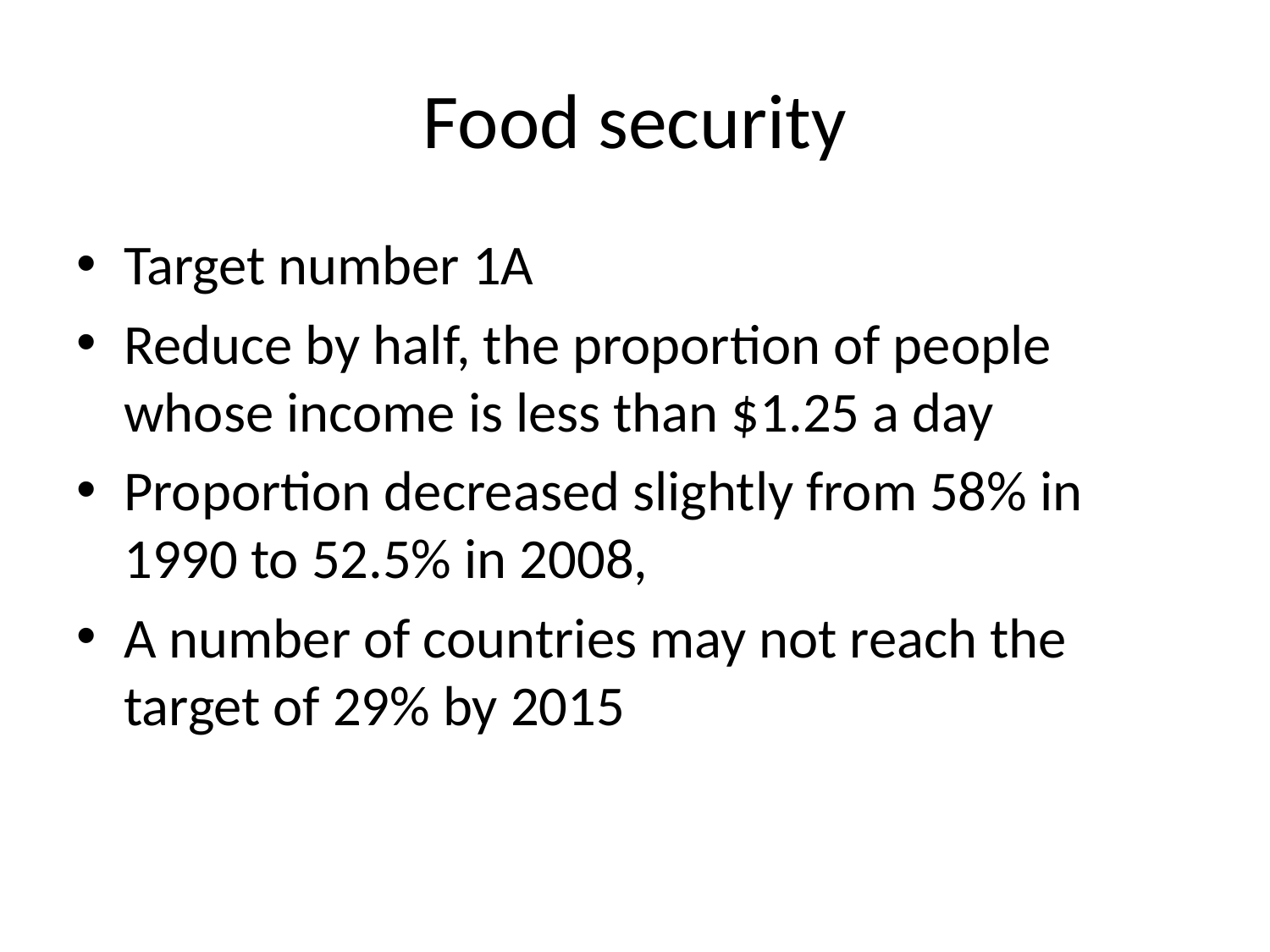

# Food security
Target number 1A
Reduce by half, the proportion of people whose income is less than $1.25 a day
Proportion decreased slightly from 58% in 1990 to 52.5% in 2008,
A number of countries may not reach the target of 29% by 2015